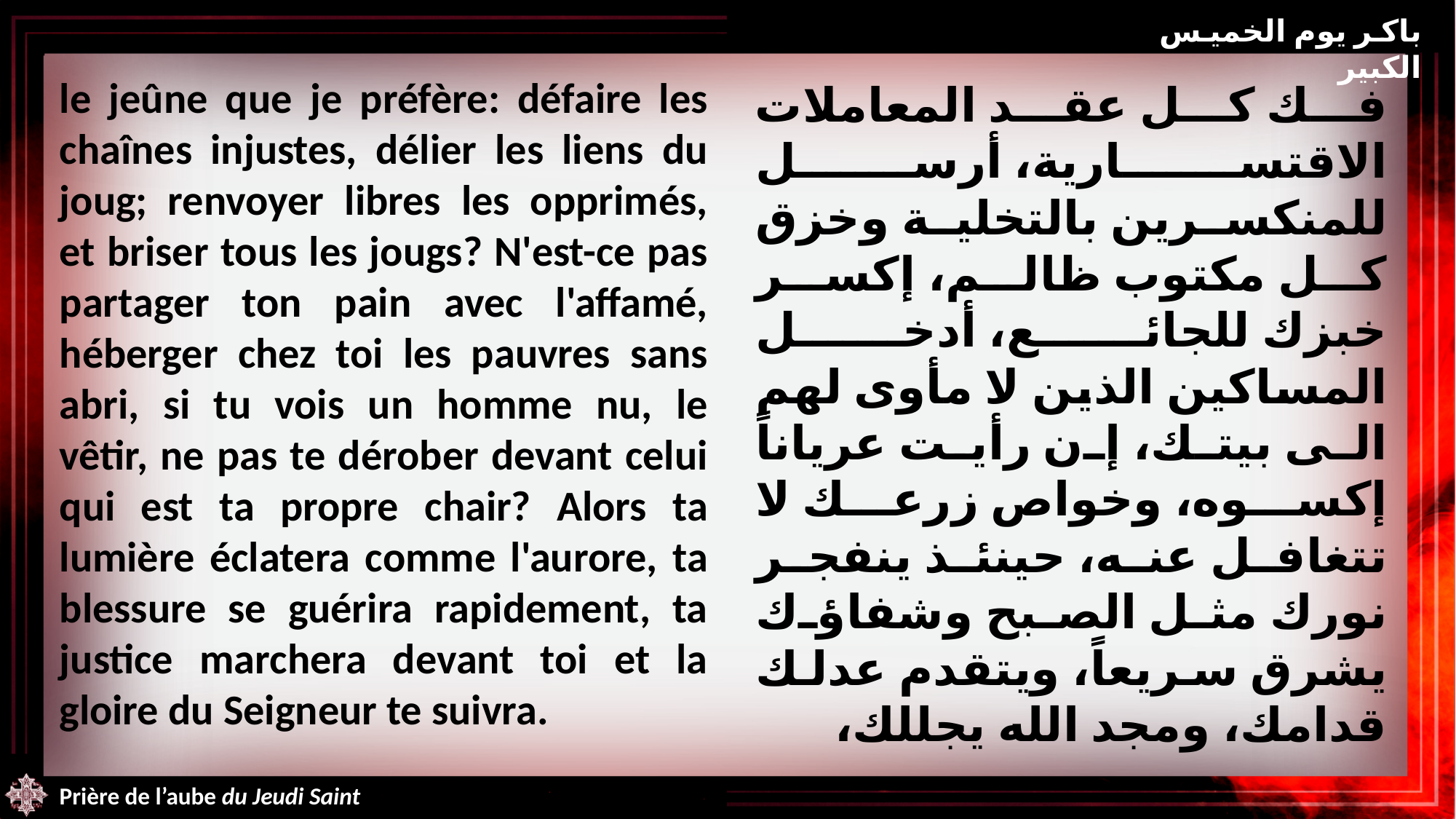

باكر يوم الخميس الكبير
le jeûne que je préfère: défaire les chaînes injustes, délier les liens du joug; renvoyer libres les opprimés, et briser tous les jougs? N'est-ce pas partager ton pain avec l'affamé, héberger chez toi les pauvres sans abri, si tu vois un homme nu, le vêtir, ne pas te dérober devant celui qui est ta propre chair? Alors ta lumière éclatera comme l'aurore, ta blessure se guérira rapidement, ta justice marchera devant toi et la gloire du Seigneur te suivra.
فك كل عقد المعاملات الاقتسارية، أرسل للمنكسرين بالتخلية وخزق كل مكتوب ظالم، إكسر خبزك للجائع، أدخل المساكين الذين لا مأوى لهم الى بيتك، إن رأيت عرياناً إكسوه، وخواص زرعك لا تتغافل عنه، حينئذ ينفجر نورك مثل الصبح وشفاؤك يشرق سريعاً، ويتقدم عدلك قدامك، ومجد الله يجللك،
Prière de l’aube du Jeudi Saint